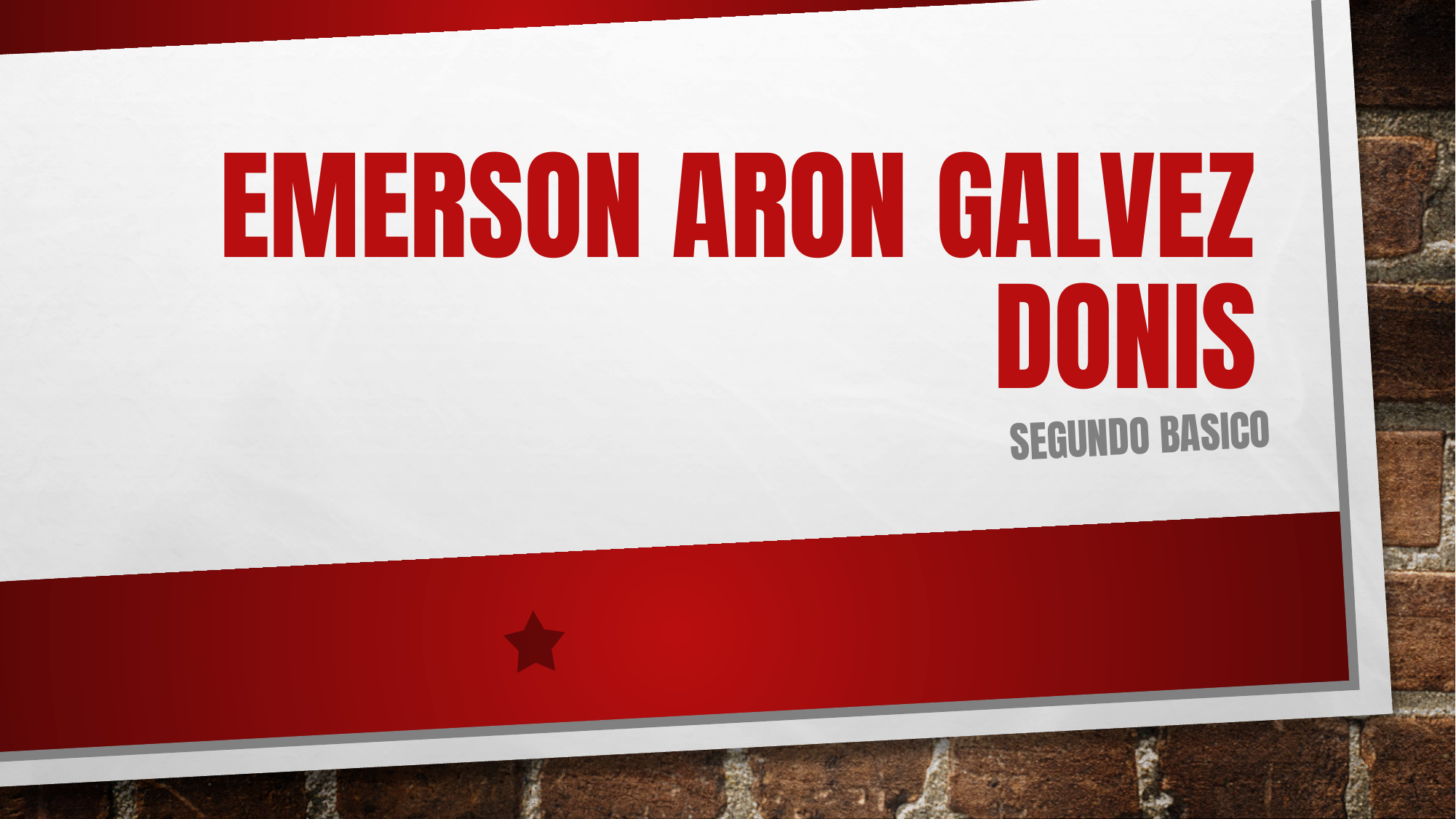

# Emerson Aron Galvez Donis
SEGUNDO BASICO